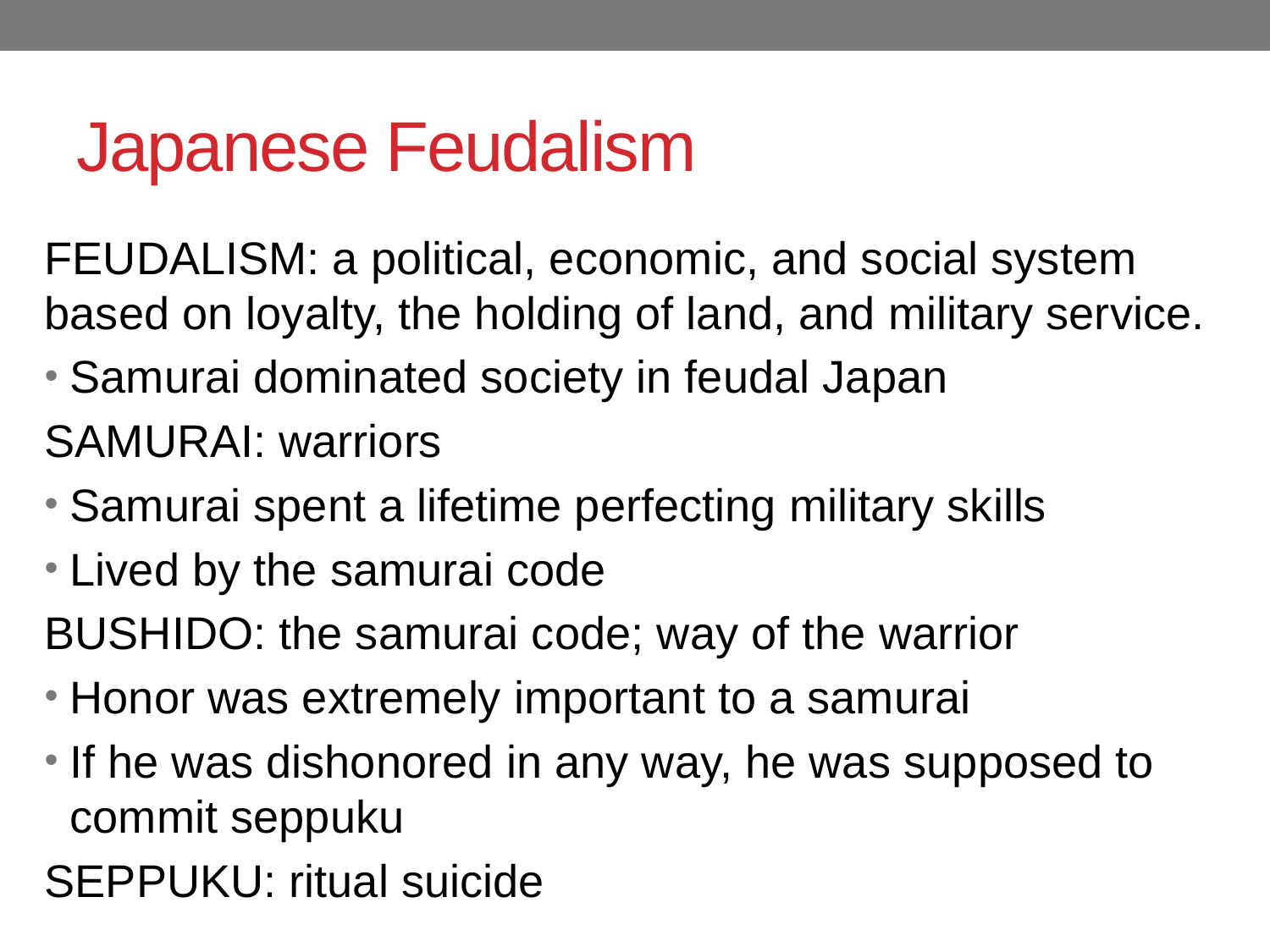

# Japanese Feudalism
FEUDALISM: a political, economic, and social system based on loyalty, the holding of land, and military service.
Samurai dominated society in feudal Japan
SAMURAI: warriors
Samurai spent a lifetime perfecting military skills
Lived by the samurai code
BUSHIDO: the samurai code; way of the warrior
Honor was extremely important to a samurai
If he was dishonored in any way, he was supposed to commit seppuku
SEPPUKU: ritual suicide